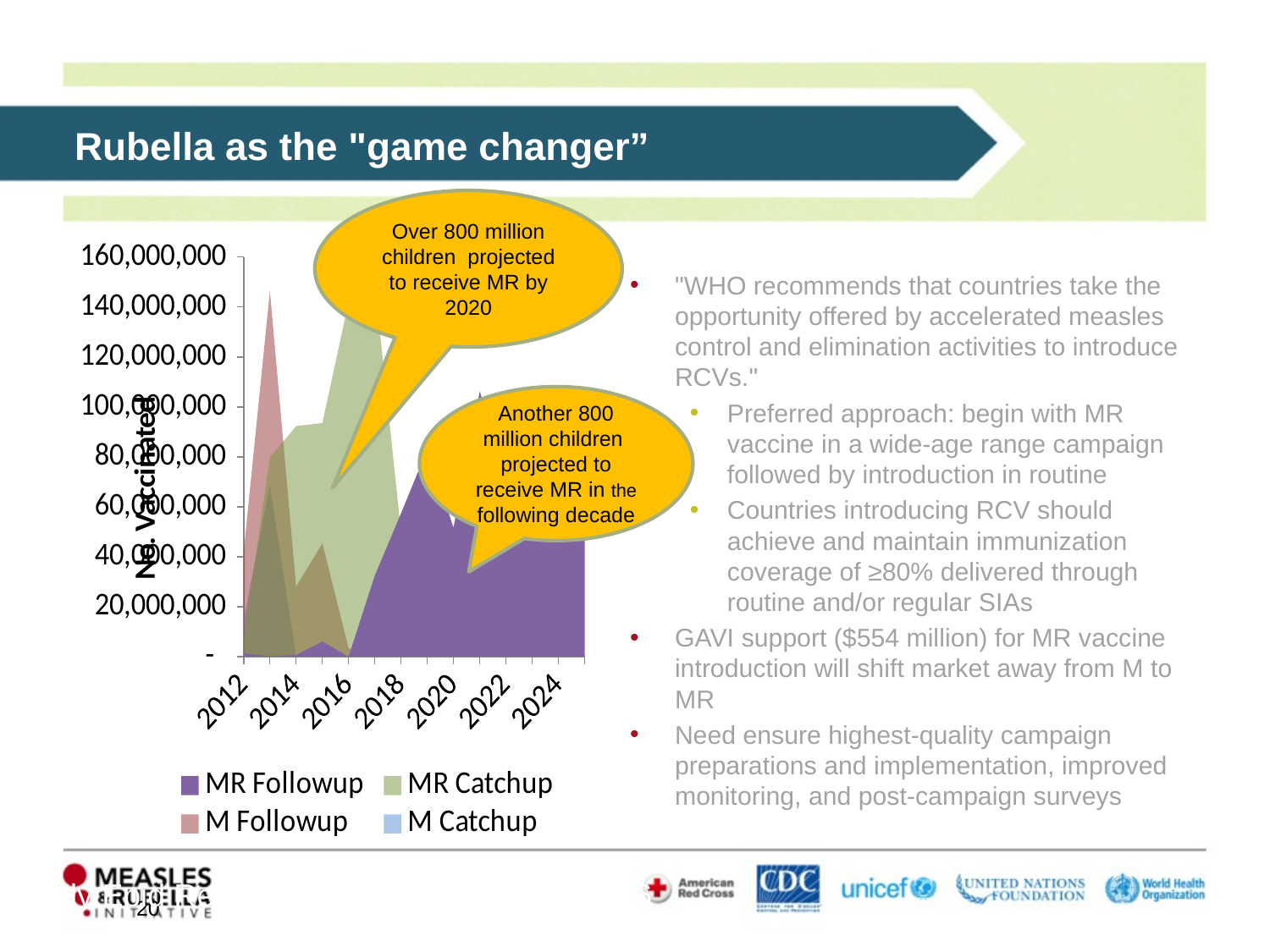

Rubella as the "game changer”
Over 800 million children  projected to receive MR by 2020

### Chart

| Category | MR Followup | MR Catchup | M Followup | M Catchup |
|---|---|---|---|---|
| 2012 | 1364349.36 | 6952900.0200000005 | 42171585.02 | 14771531.280000001 |
| 2013 | 5085.0 | 79683122.0 | 146355941.0 | 68670515.0 |
| 2014 | 670359.0 | 92316482.0 | 28014164.4 | 0.0 |
| 2015 | 6005386.125189318 | 93539214.0 | 45364436.0 | 0.0 |
| 2016 | 0.0 | 142053223.4 | 3368628.6500000004 | 0.0 |
| 2017 | 32436896.0 | 149434493.6 | 210899.0 | 0.0 |
| 2018 | 57417755.0 | 49936766.0 | 0.0 | 0.0 |
| 2019 | 83004024.7 | 5764284.0 | 0.0 | 0.0 |
| 2020 | 51664445.660000004 | 0.0 | 0.0 | 0.0 |
| 2021 | 106226925.0 | 0.0 | 0.0 | 0.0 |
| 2022 | 72053800.9 | 0.0 | 0.0 | 0.0 |
| 2023 | 84061267.37999998 | 0.0 | 0.0 | 0.0 |
| 2024 | 65670191.5 | 0.0 | 0.0 | 0.0 |
| 2025 | 102499430.0 | 0.0 | 0.0 | 0.0 |
"WHO recommends that countries take the opportunity offered by accelerated measles control and elimination activities to introduce RCVs."
Preferred approach: begin with MR vaccine in a wide-age range campaign followed by introduction in routine
Countries introducing RCV should achieve and maintain immunization coverage of ≥80% delivered through routine and/or regular SIAs
GAVI support ($554 million) for MR vaccine introduction will shift market away from M to MR
Need ensure highest-quality campaign preparations and implementation, improved monitoring, and post-campaign surveys
Another 800 million children  projected to receive MR in the following decade
Wkly Epid Rec, 15 July 2011, vol 86:301-316
20